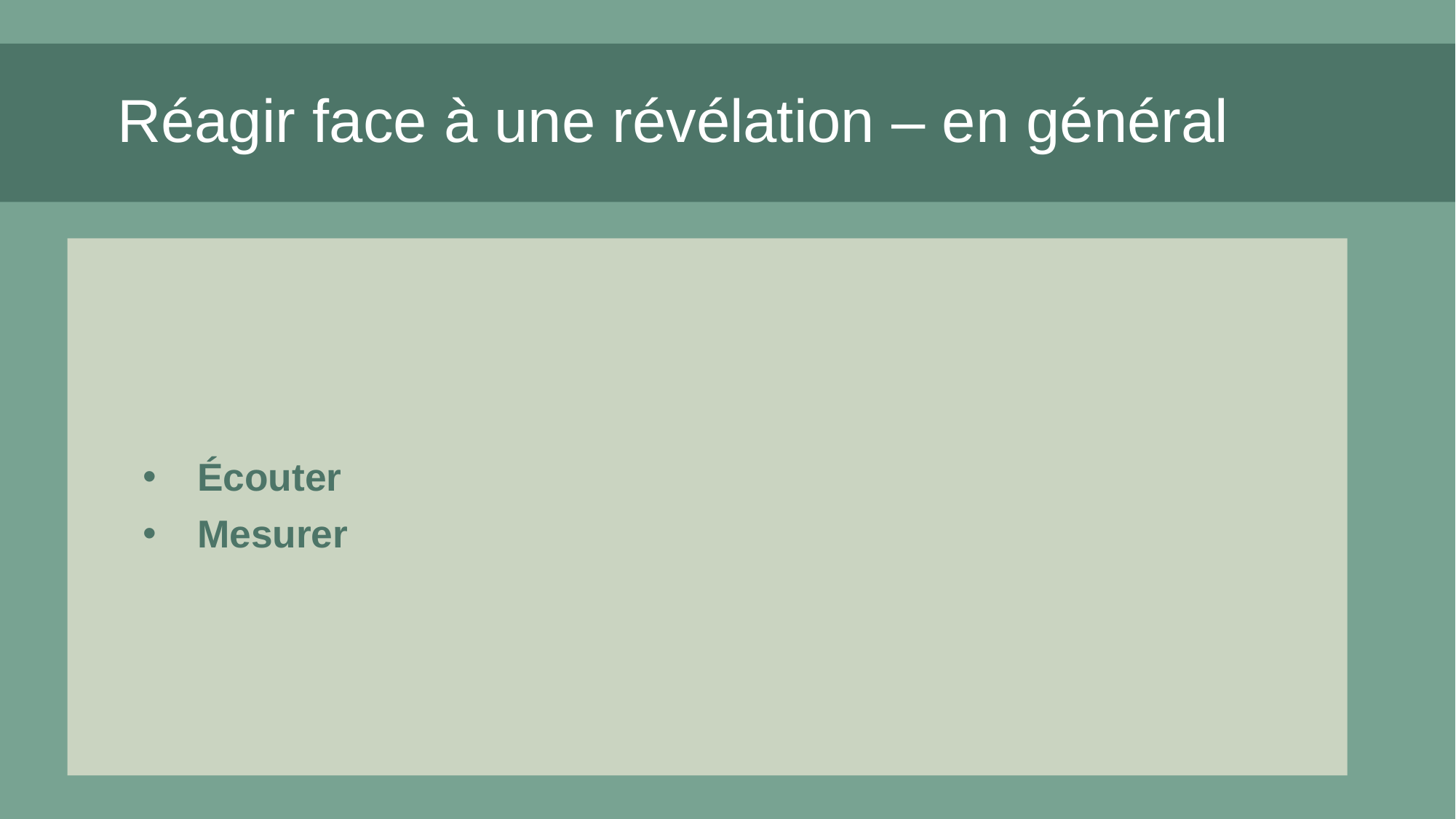

# Réagir face à une révélation – en général
Écouter
Mesurer